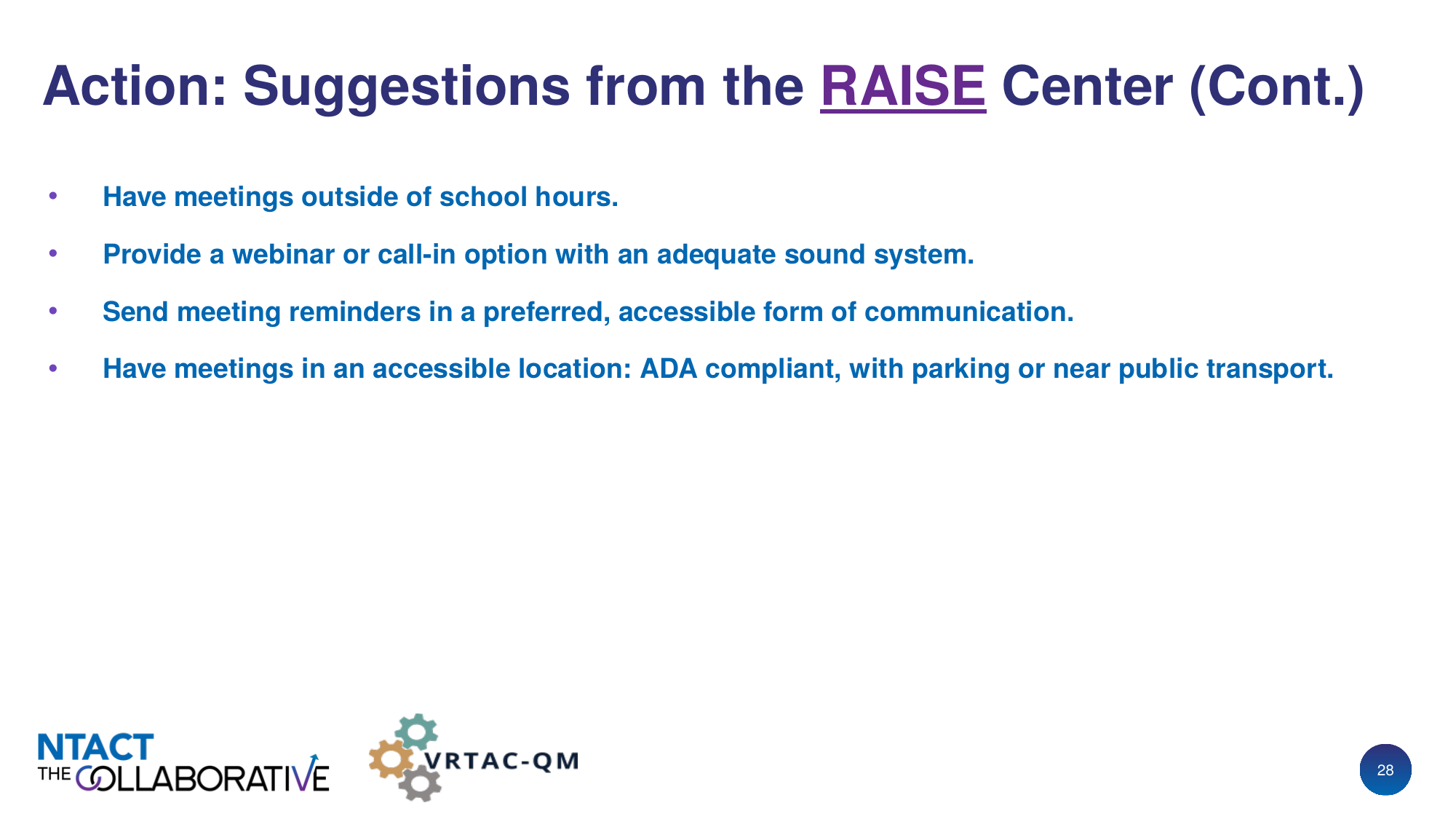

# Action: Suggestions from the RAISE Center (Cont.)
Have meetings outside of school hours.
Provide a webinar or call-in option with an adequate sound system.
Send meeting reminders in a preferred, accessible form of communication.
Have meetings in an accessible location: ADA compliant, with parking or near public transport.